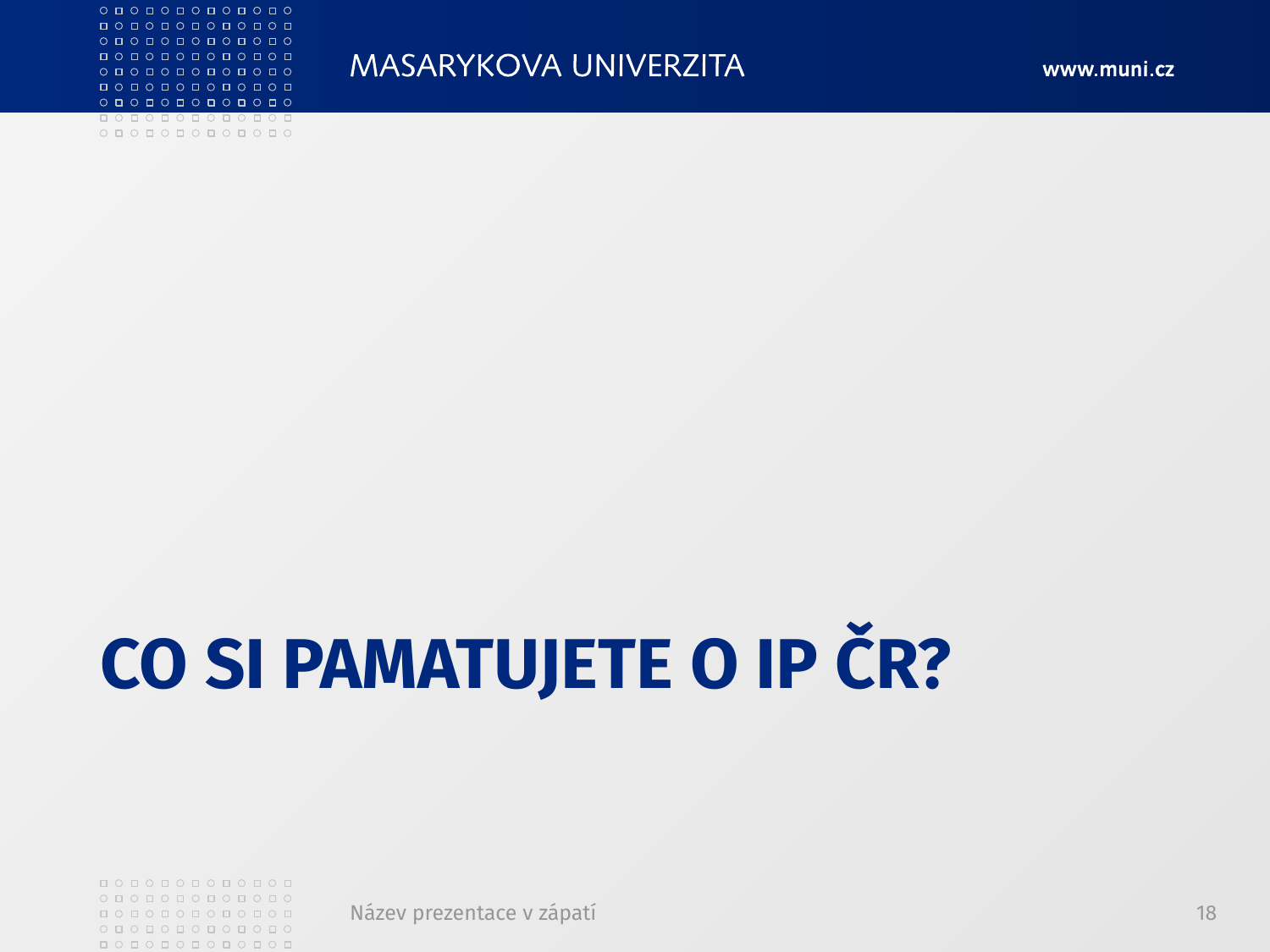

# Co si pamatujete o IP ČR?
Název prezentace v zápatí
18